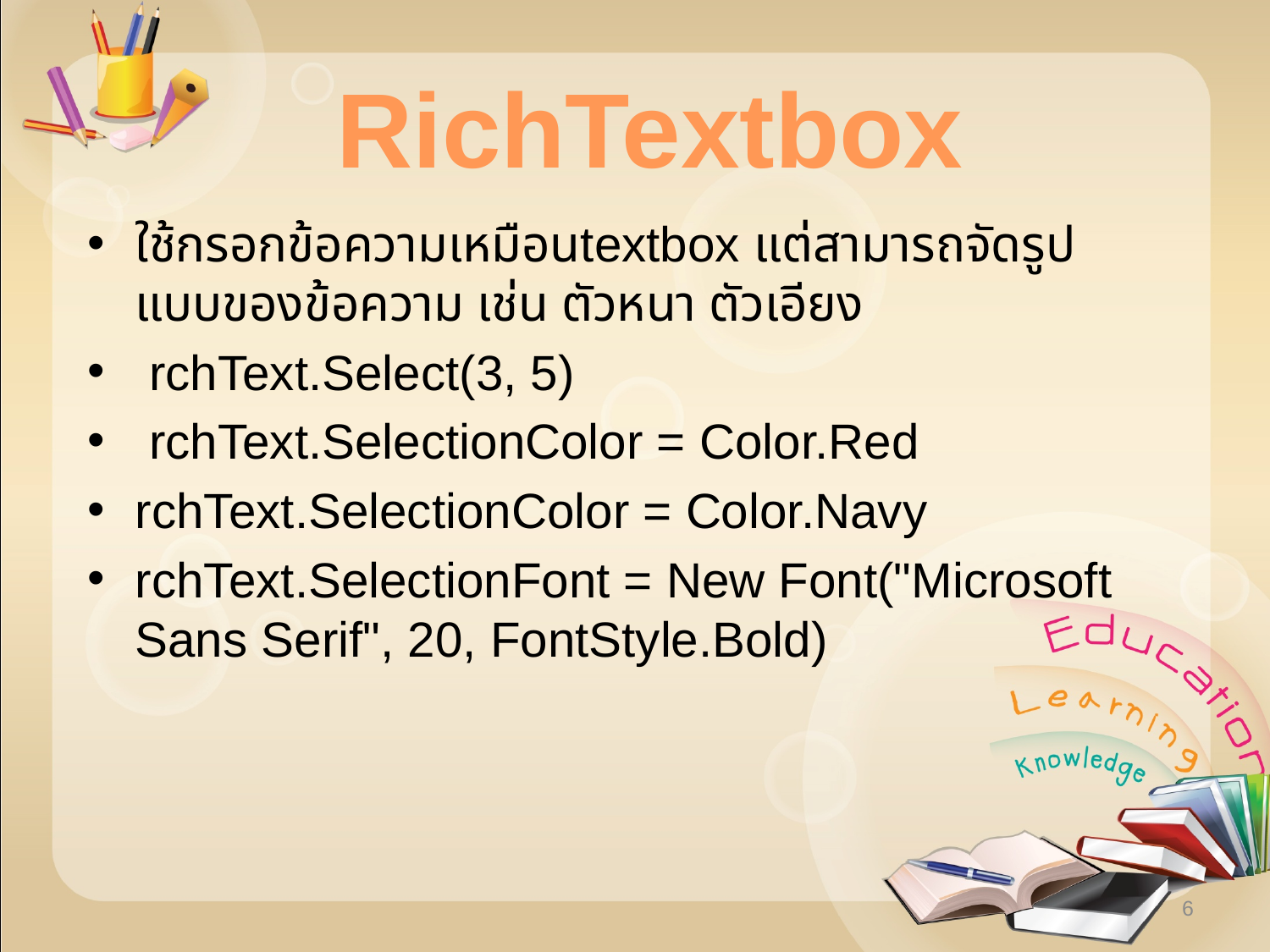

# RichTextbox
ใช้กรอกข้อความเหมือนtextbox แต่สามารถจัดรูปแบบของข้อความ เช่น ตัวหนา ตัวเอียง
 rchText.Select(3, 5)
 rchText.SelectionColor = Color.Red
rchText.SelectionColor = Color.Navy
rchText.SelectionFont = New Font("Microsoft Sans Serif", 20, FontStyle.Bold)
6